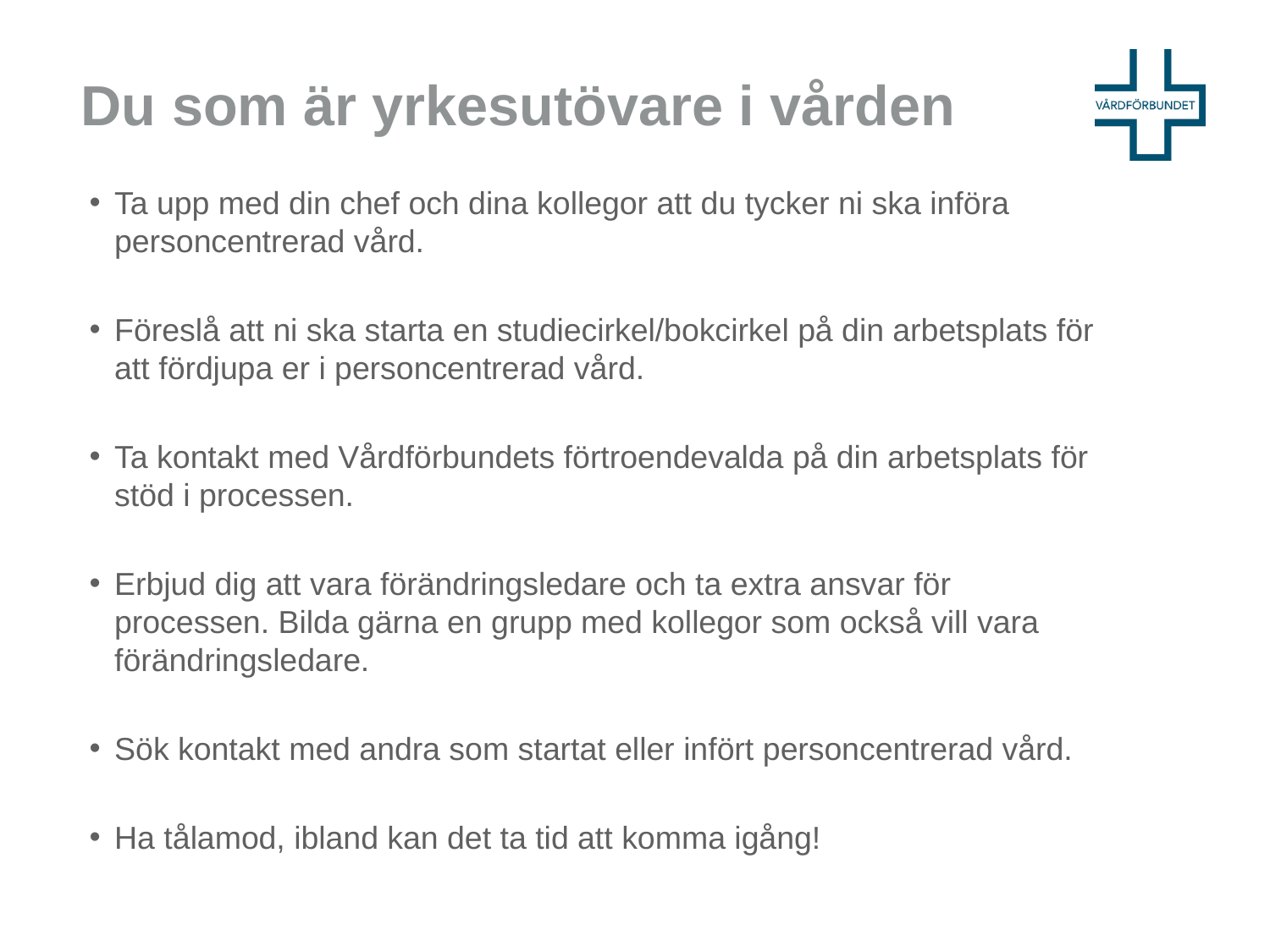

# Du som är yrkesutövare i vården
Ta upp med din chef och dina kollegor att du tycker ni ska införa personcentrerad vård.

Föreslå att ni ska starta en studiecirkel/bokcirkel på din arbetsplats för att fördjupa er i personcentrerad vård.

Ta kontakt med Vårdförbundets förtroendevalda på din arbetsplats för stöd i processen.

Erbjud dig att vara förändringsledare och ta extra ansvar för processen. Bilda gärna en grupp med kollegor som också vill vara förändringsledare.

Sök kontakt med andra som startat eller infört personcentrerad vård.

Ha tålamod, ibland kan det ta tid att komma igång!